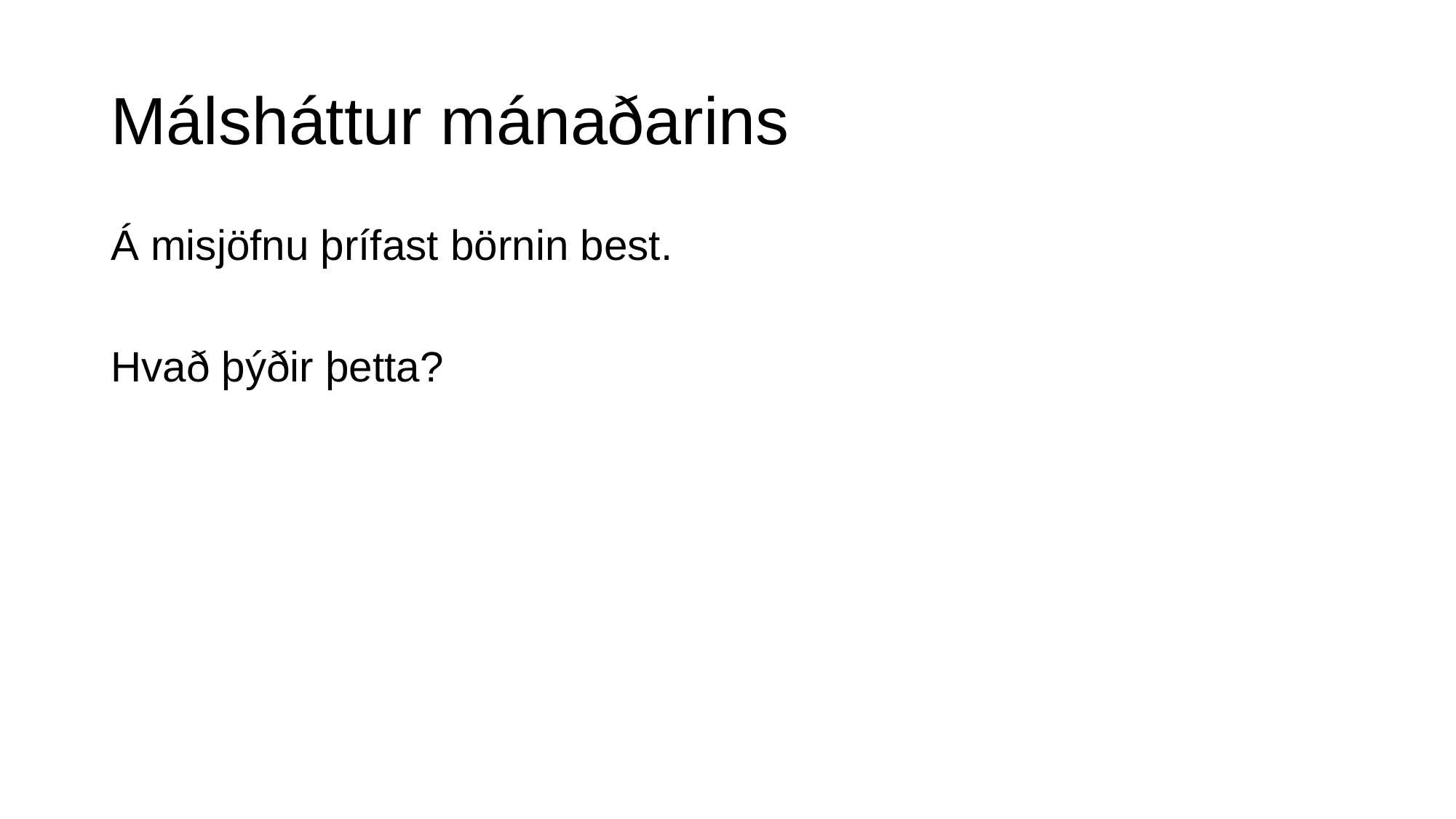

# Málsháttur mánaðarins
Á misjöfnu þrífast börnin best.

Hvað þýðir þetta?